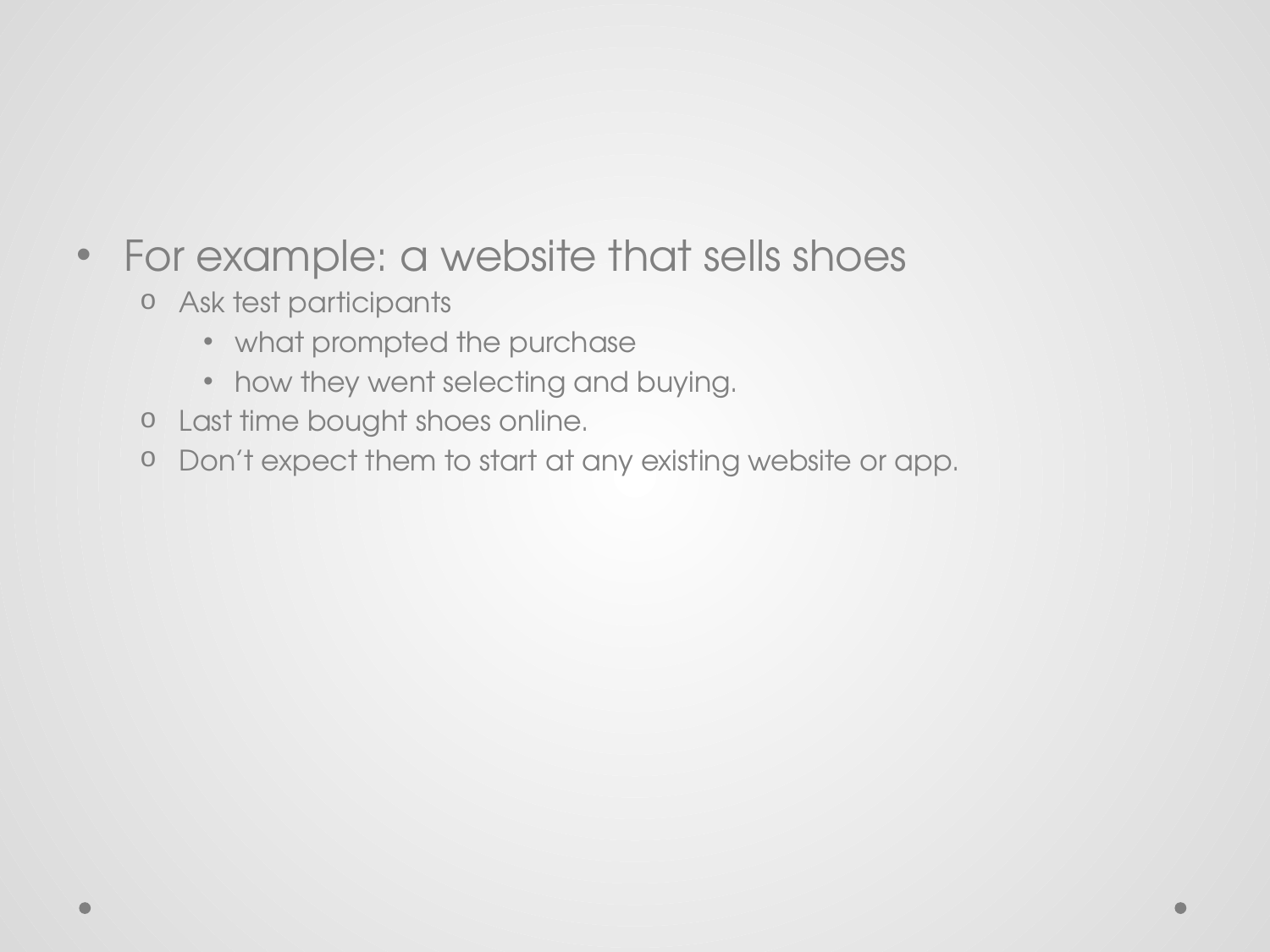

#
For example: a website that sells shoes
Ask test participants
what prompted the purchase
how they went selecting and buying.
Last time bought shoes online.
Don’t expect them to start at any existing website or app.